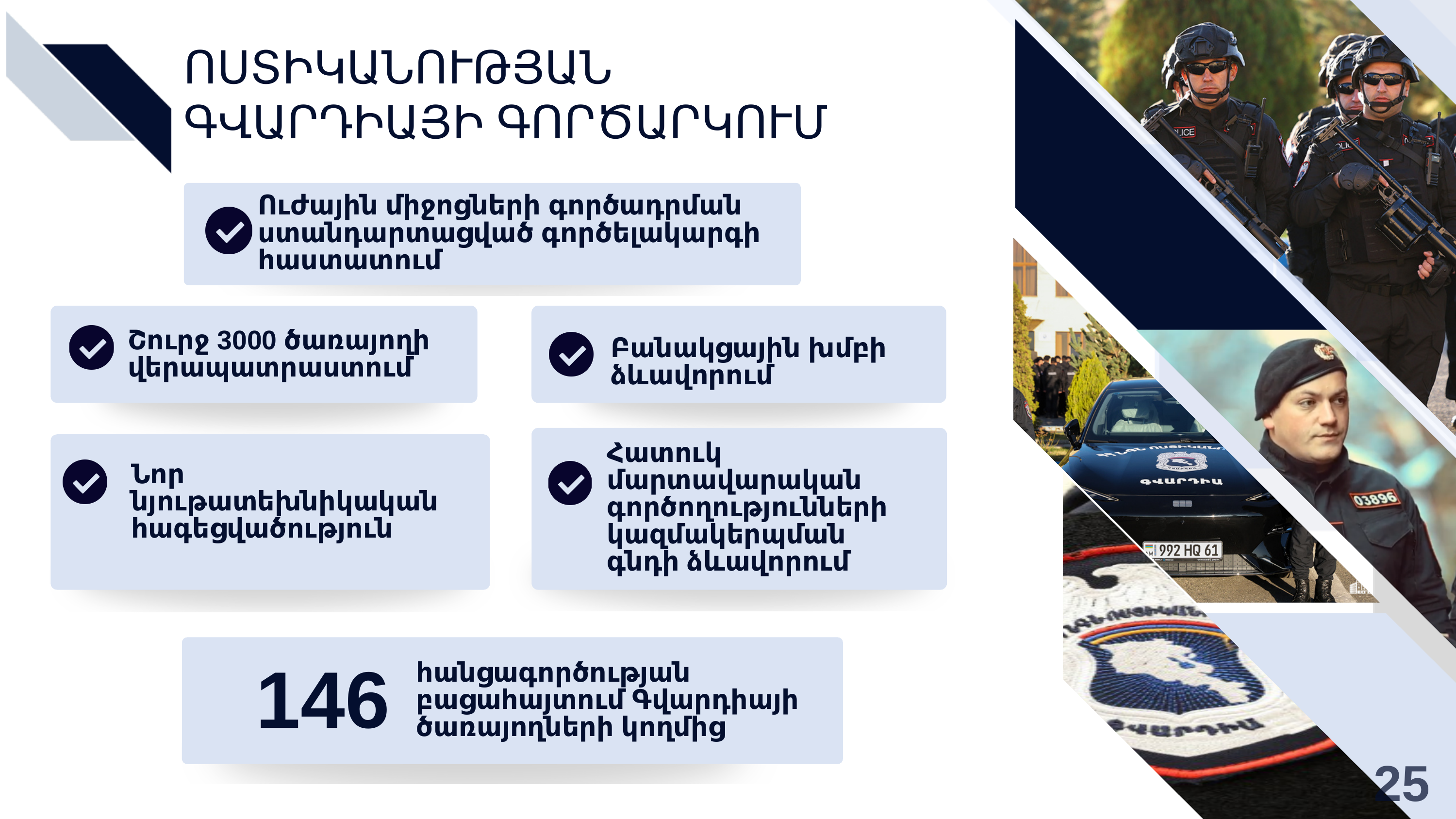

ՈՍՏԻԿԱՆՈՒԹՅԱՆ
ԳՎԱՐԴԻԱՅԻ ԳՈՐԾԱՐԿՈՒՄ

Ուժային միջոցների գործադրման ստանդարտացված գործելակարգի հաստատում

Շուրջ 3000 ծառայողի
վերապատրաստում

Բանակցային խմբի
ձևավորում

Հատուկ
մարտավարական գործողությունների կազմակերպման
գնդի ձևավորում

Նոր
նյութատեխնիկական
հագեցվածություն

հանցագործության բացահայտում Գվարդիայի ծառայողների կողմից

146

25